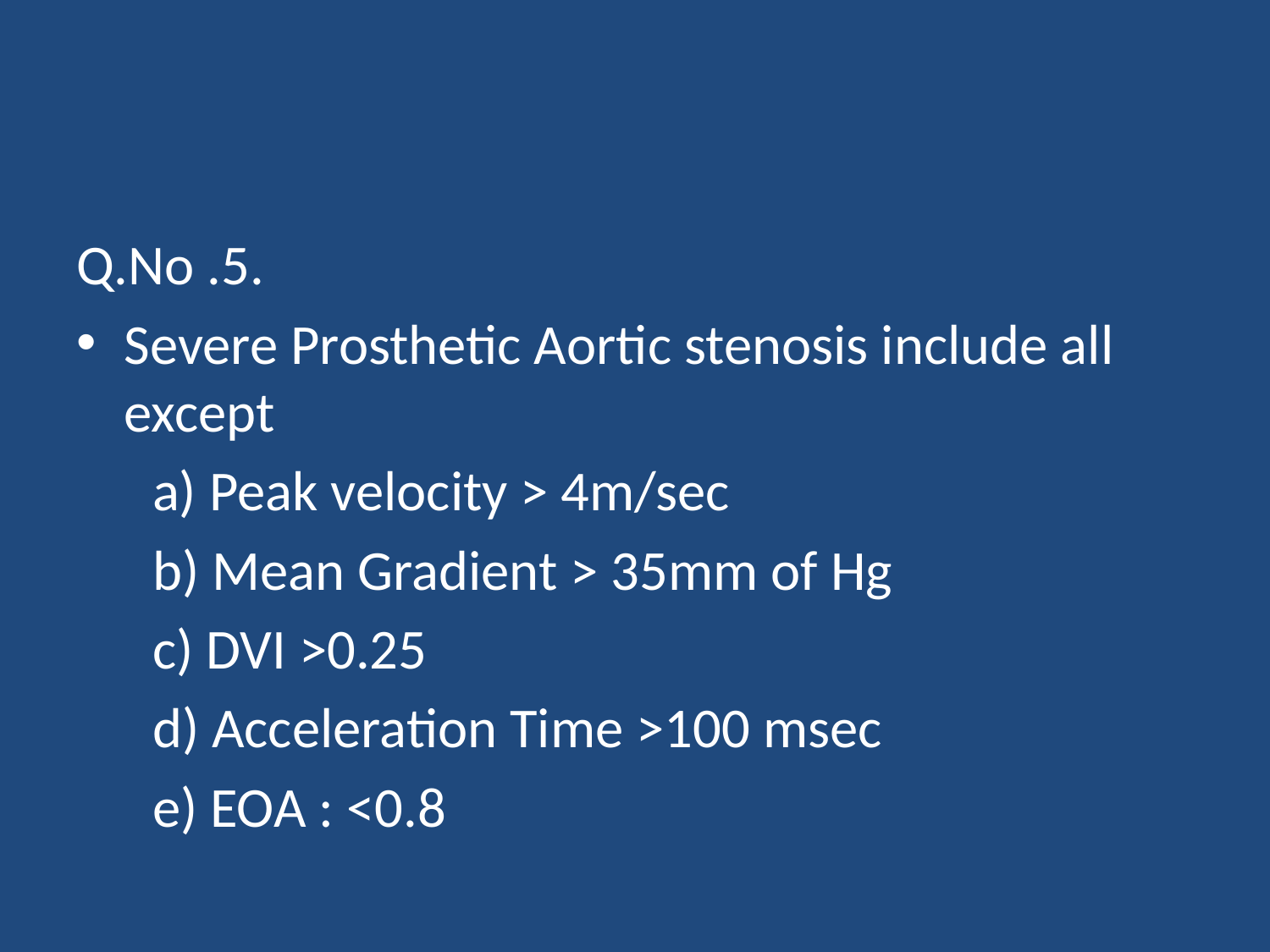

#
Q.No .5.
Severe Prosthetic Aortic stenosis include all except
      a) Peak velocity > 4m/sec
      b) Mean Gradient > 35mm of Hg
      c) DVI >0.25
      d) Acceleration Time >100 msec
      e) EOA : <0.8